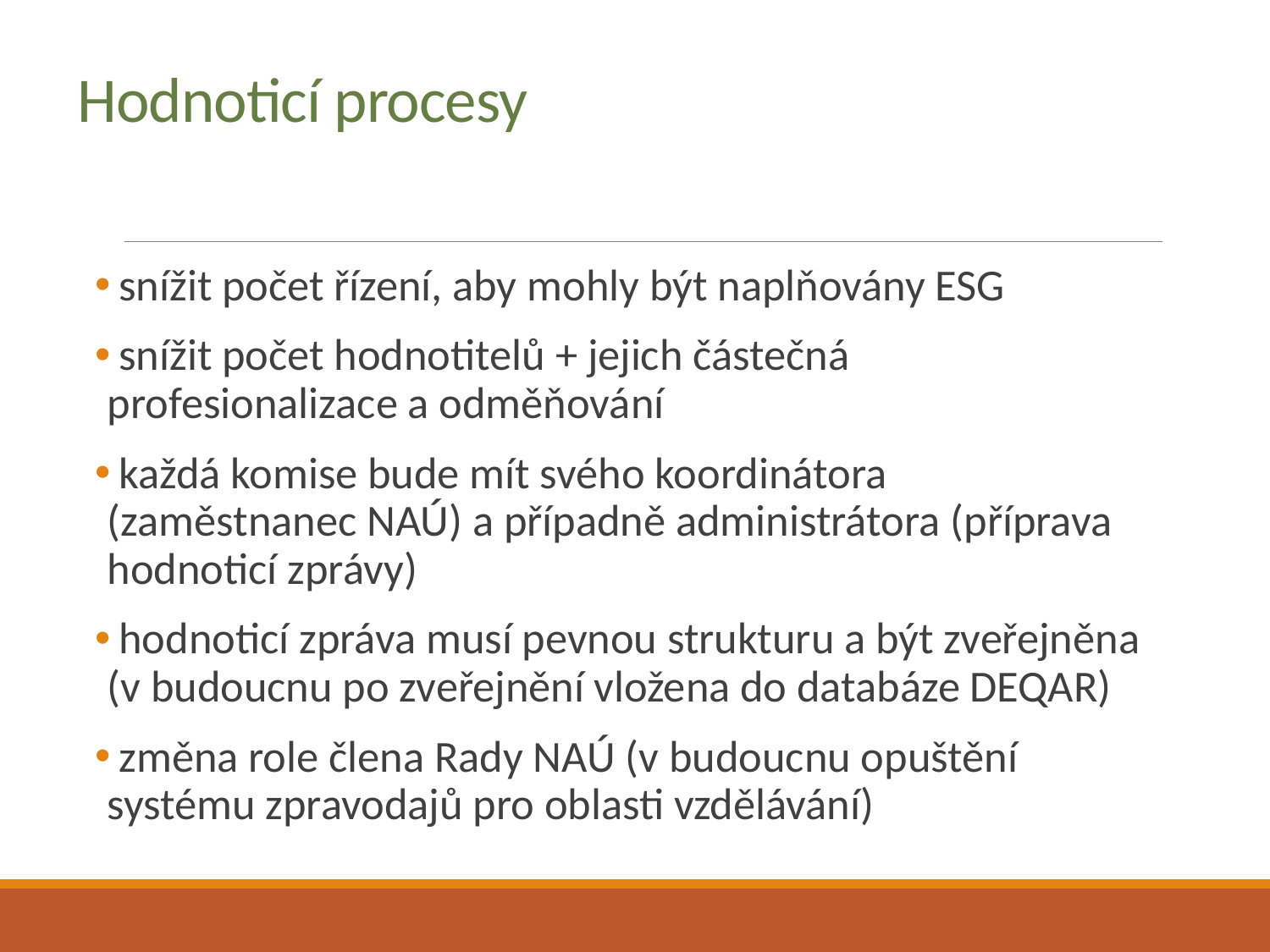

# Hodnoticí procesy
 snížit počet řízení, aby mohly být naplňovány ESG
 snížit počet hodnotitelů + jejich částečná profesionalizace a odměňování
 každá komise bude mít svého koordinátora (zaměstnanec NAÚ) a případně administrátora (příprava hodnoticí zprávy)
 hodnoticí zpráva musí pevnou strukturu a být zveřejněna (v budoucnu po zveřejnění vložena do databáze DEQAR)
 změna role člena Rady NAÚ (v budoucnu opuštění systému zpravodajů pro oblasti vzdělávání)